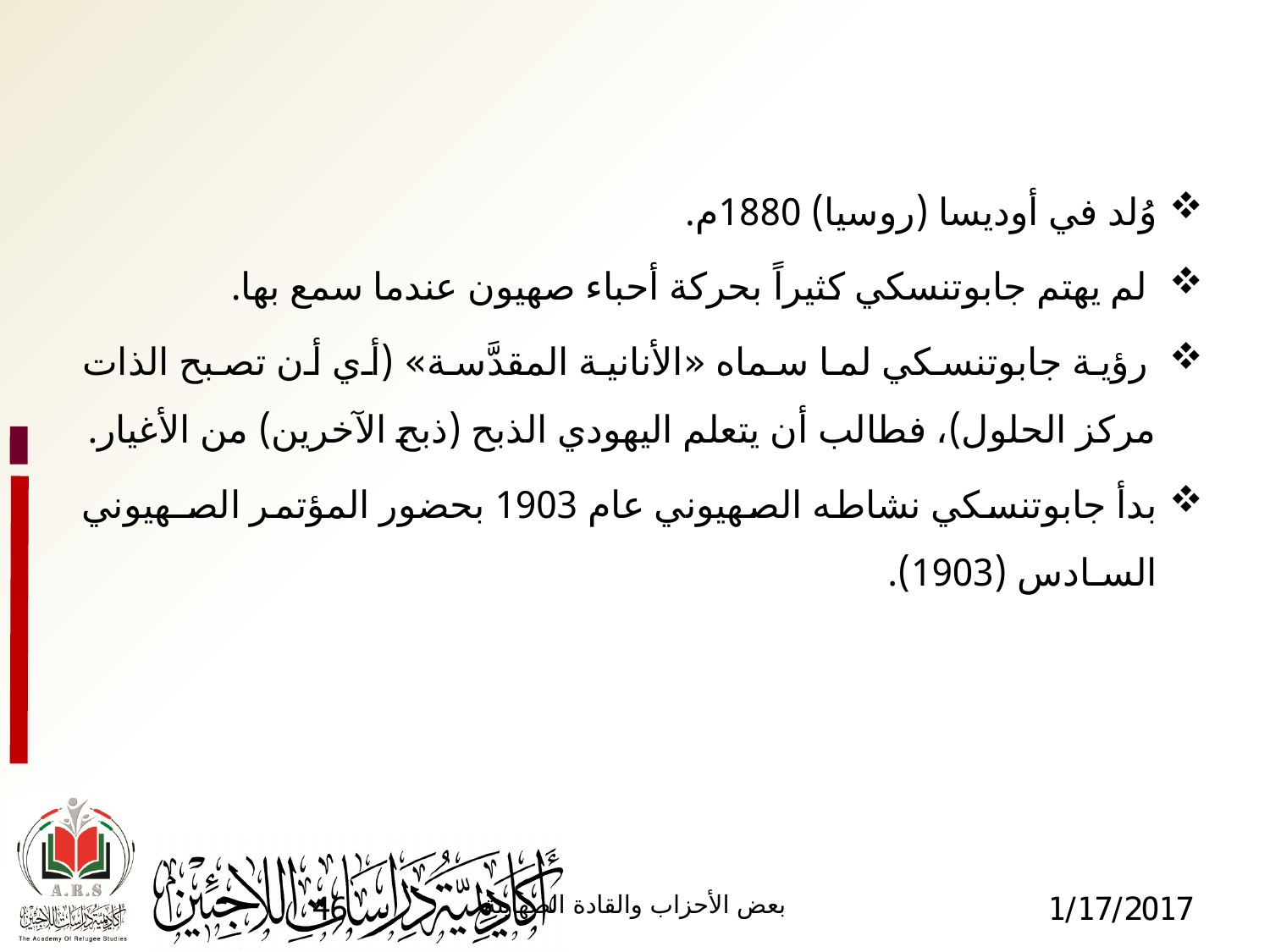

وُلد في أوديسا (روسيا) 1880م.
 لم يهتم جابوتنسكي كثيراً بحركة أحباء صهيون عندما سمع بها.
 رؤية جابوتنسكي لما سماه «الأنانية المقدَّسة» (أي أن تصبح الذات مركز الحلول)، فطالب أن يتعلم اليهودي الذبح (ذبح الآخرين) من الأغيار.
بدأ جابوتنسكي نشاطه الصهيوني عام 1903 بحضور المؤتمر الصـهيوني السـادس (1903).

46
بعض الأحزاب والقادة الصهاينة
1/17/2017